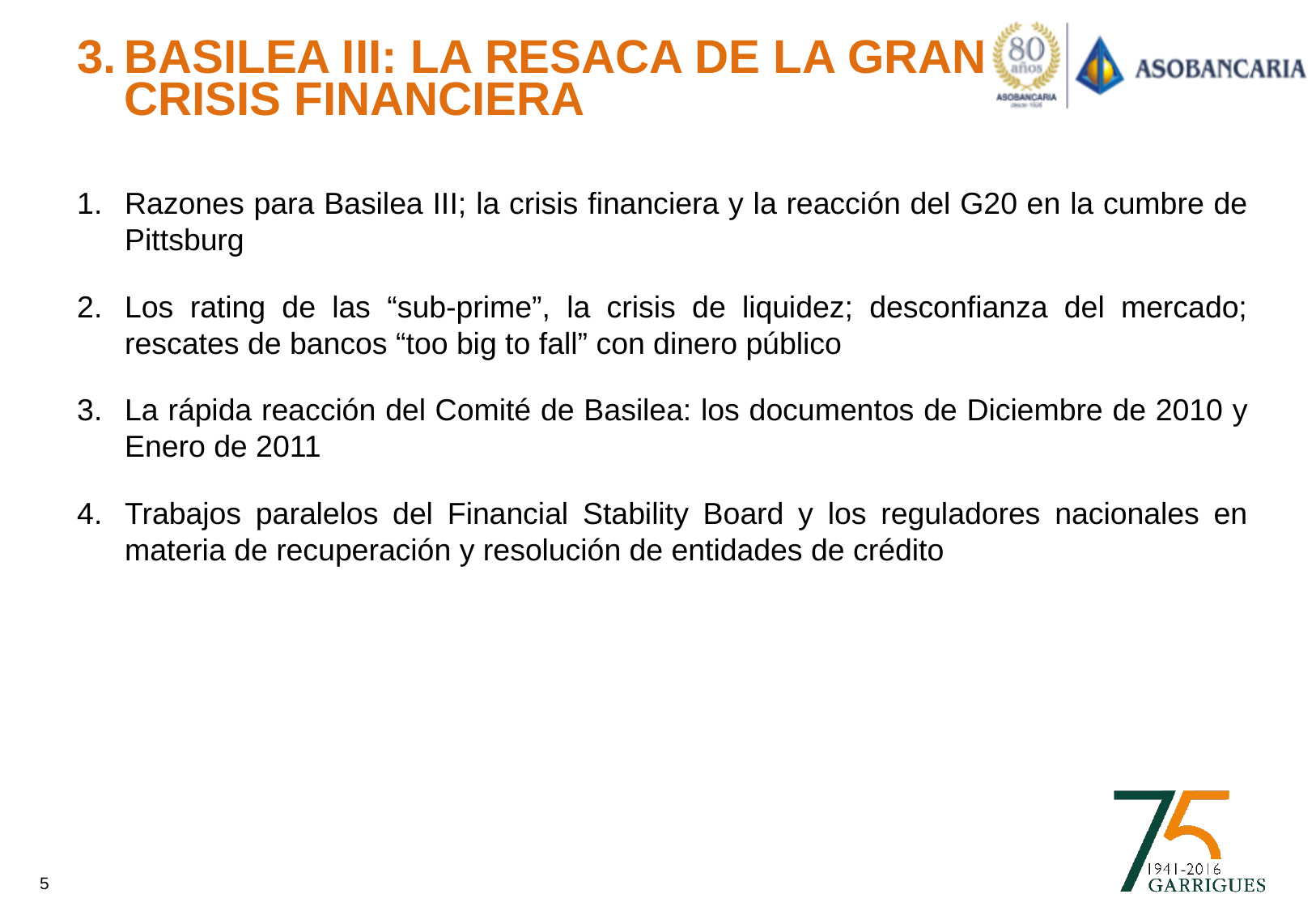

# 3.	Basilea III: la resaca de la gran crisis financiera
Razones para Basilea III; la crisis financiera y la reacción del G20 en la cumbre de Pittsburg
Los rating de las “sub-prime”, la crisis de liquidez; desconfianza del mercado; rescates de bancos “too big to fall” con dinero público
La rápida reacción del Comité de Basilea: los documentos de Diciembre de 2010 y Enero de 2011
Trabajos paralelos del Financial Stability Board y los reguladores nacionales en materia de recuperación y resolución de entidades de crédito